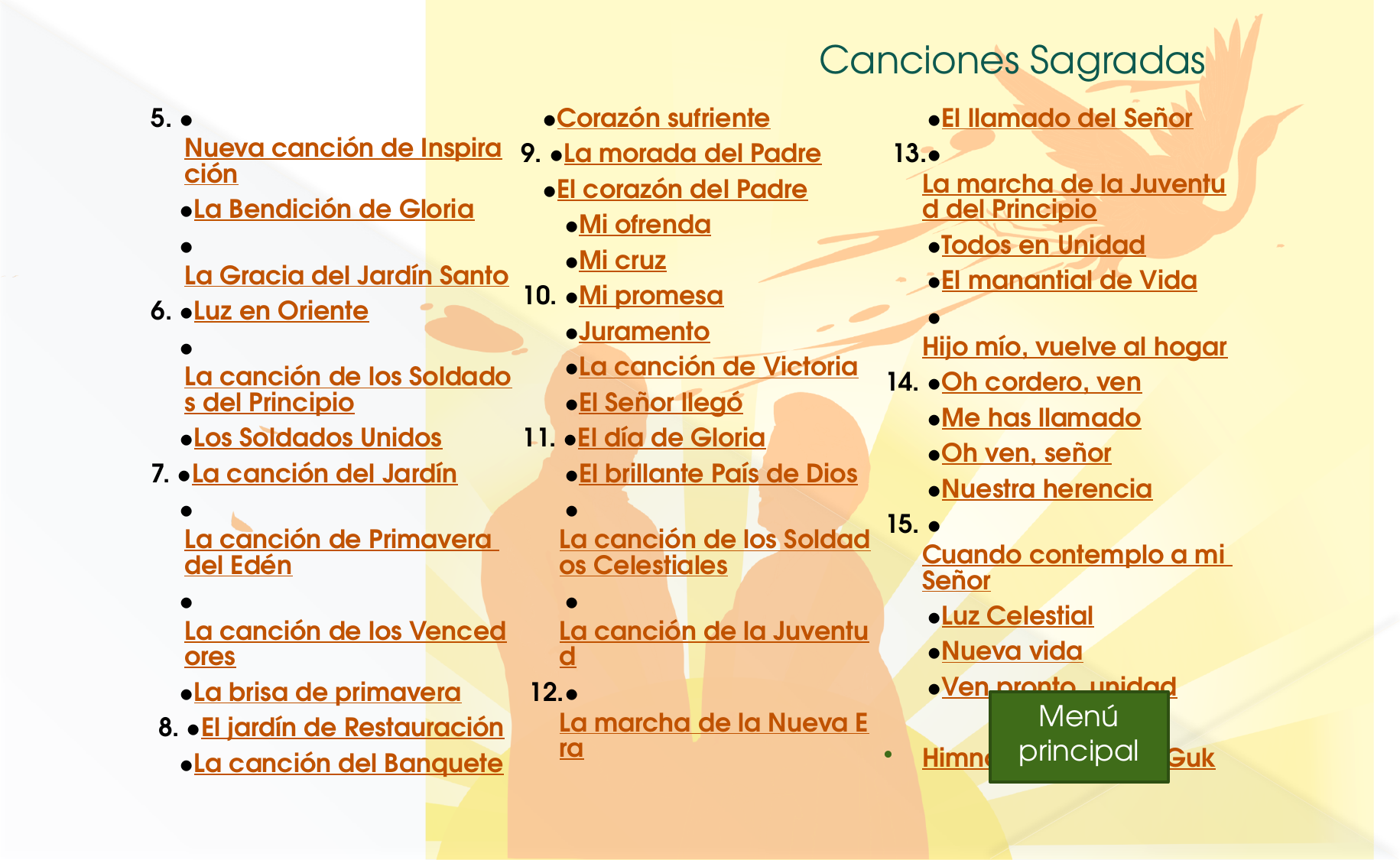

# Canciones Sagradas
5. •Nueva canción de Inspiración
    •La Bendición de Gloria
    •La Gracia del Jardín Santo
6. •Luz en Oriente
    •La canción de los Soldados del Principio
    •Los Soldados Unidos
7. •La canción del Jardín
    •La canción de Primavera del Edén
    •La canción de los Vencedores
    •La brisa de primavera
 8. •El jardín de Restauración
    •La canción del Banquete
    •Corazón sufriente
 9. •La morada del Padre
    •El corazón del Padre
      •Mi ofrenda
      •Mi cruz
10. •Mi promesa
      •Juramento
      •La canción de Victoria
      •El Señor llegó
11. •El día de Gloria
      •El brillante País de Dios
      •La canción de los Soldados Celestiales
      •La canción de la Juventud
 12.•La marcha de la Nueva Era
      •El llamado del Señor
 13.•La marcha de la Juventud del Principio
      •Todos en Unidad
      •El manantial de Vida
      •Hijo mío, vuelve al hogar
14. •Oh cordero, ven
      •Me has llamado
      •Oh ven, señor
      •Nuestra herencia
15. •Cuando contemplo a mi Señor
      •Luz Celestial
      •Nueva vida
      •Ven pronto, unidad

Himno del Cheon Il Guk
Menú principal